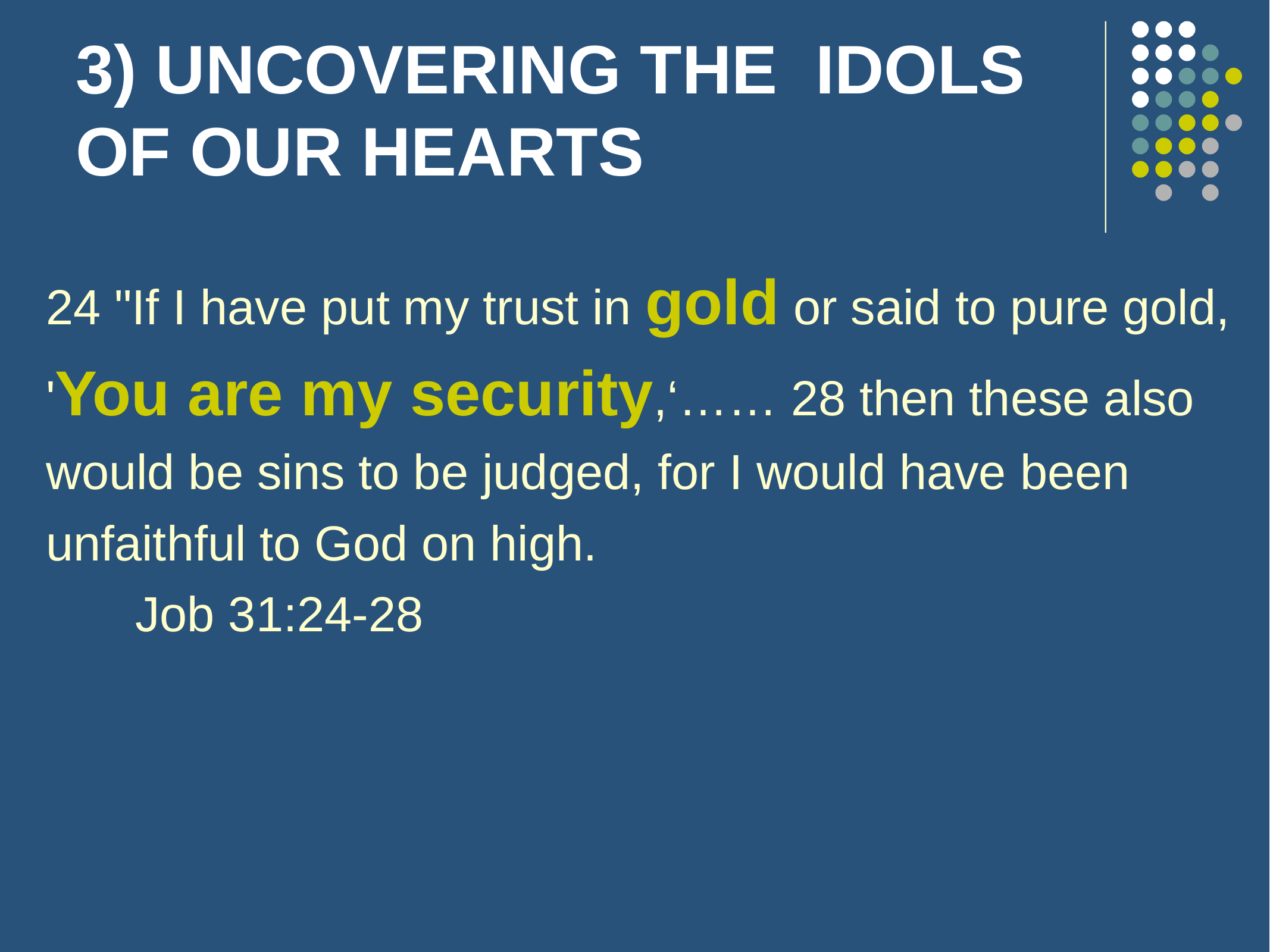

# 3) UNCOVERING THE  IDOLS OF OUR HEARTS

	24 "If I have put my trust in gold or said to pure gold, 'You are my security,‘…… 28 then these also would be sins to be judged, for I would have been unfaithful to God on high. 	 							Job 31:24-28